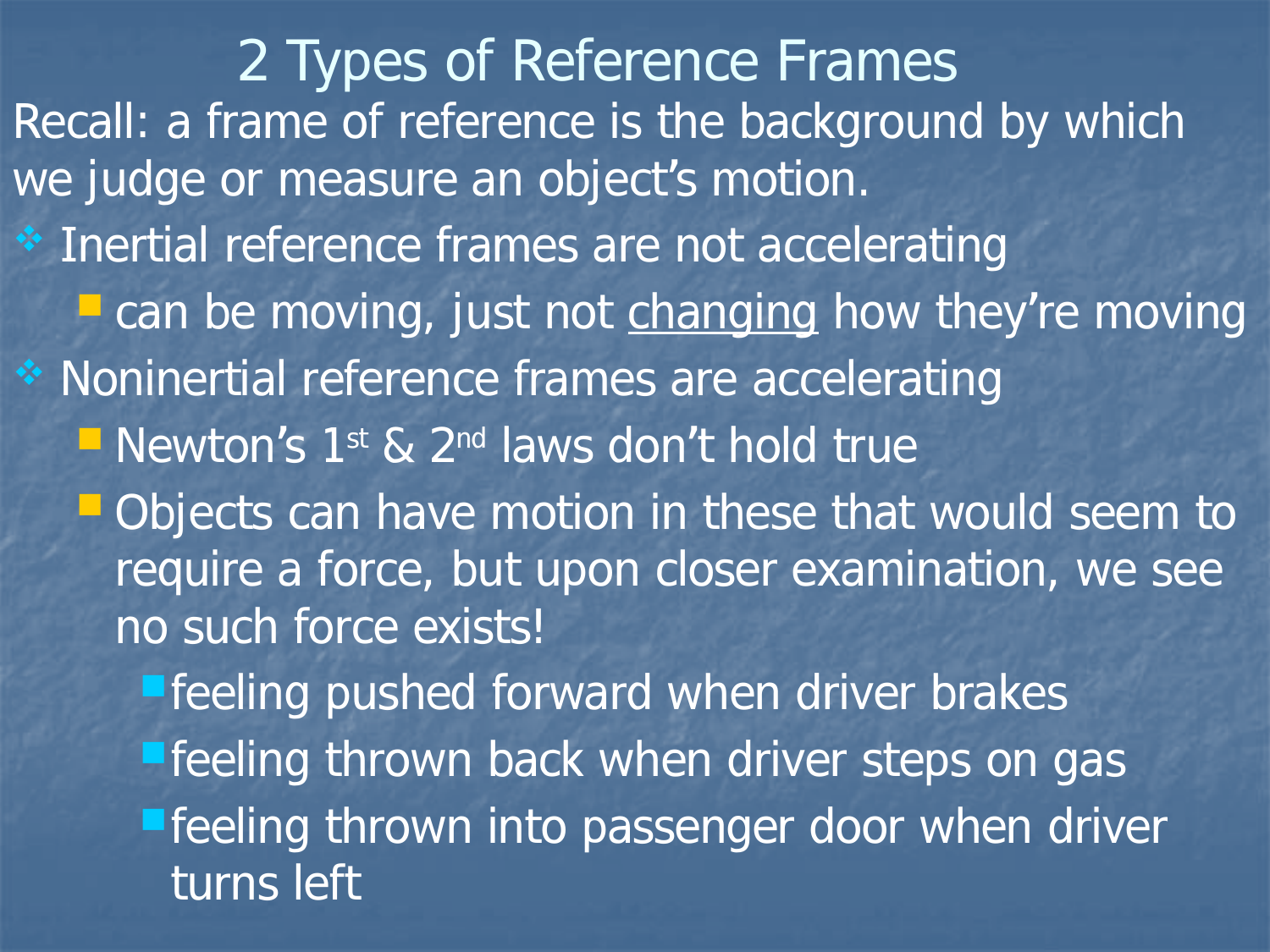

# 2 Types of Reference Frames
Recall: a frame of reference is the background by which we judge or measure an object’s motion.
 Inertial reference frames are not accelerating
can be moving, just not changing how they’re moving
 Noninertial reference frames are accelerating
Newton’s 1st & 2nd laws don’t hold true
Objects can have motion in these that would seem to require a force, but upon closer examination, we see no such force exists!
feeling pushed forward when driver brakes
feeling thrown back when driver steps on gas
feeling thrown into passenger door when driver turns left